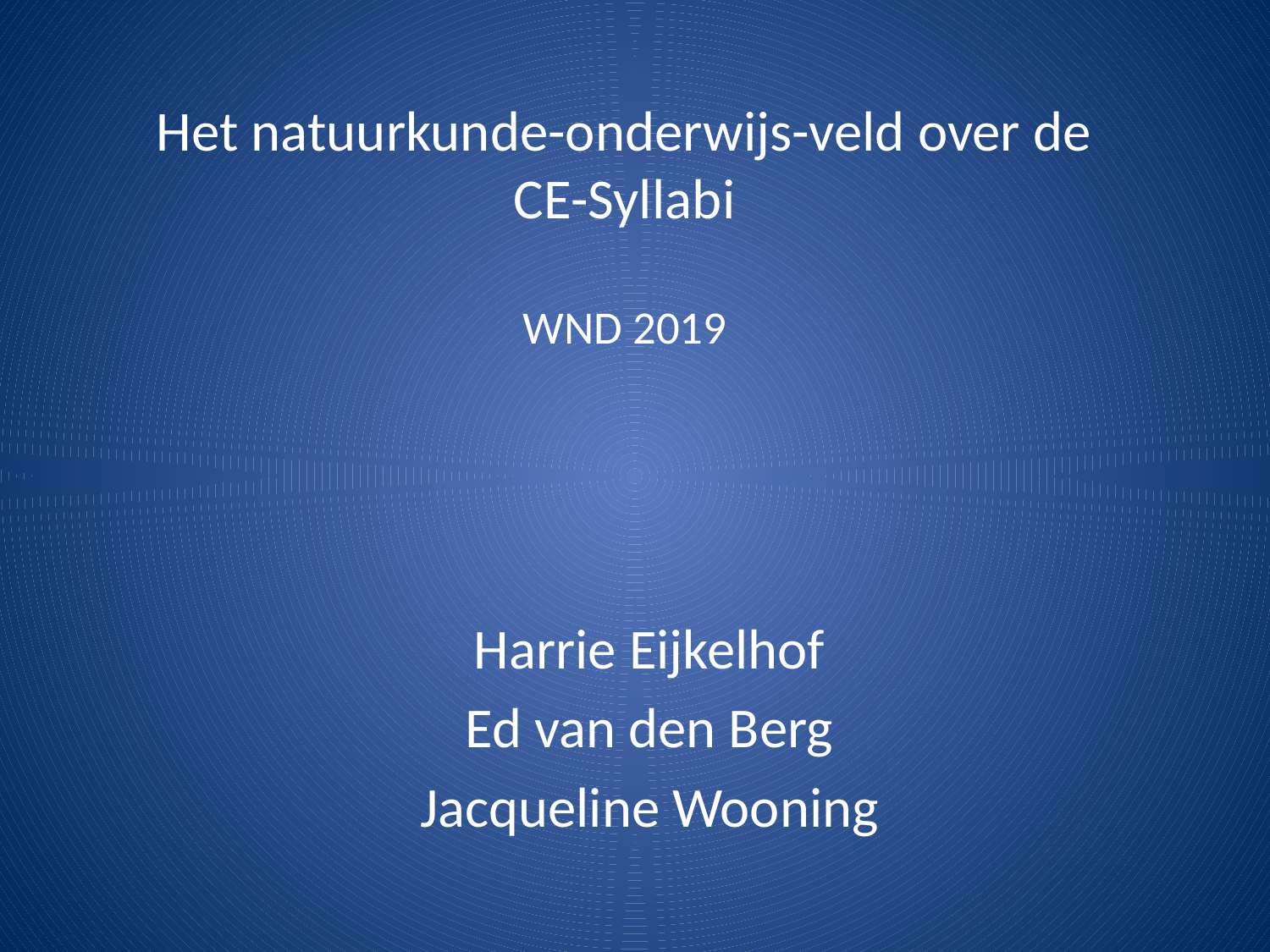

# Het natuurkunde-onderwijs-veld over de CE-Syllabi WND 2019
Harrie Eijkelhof
Ed van den Berg
Jacqueline Wooning